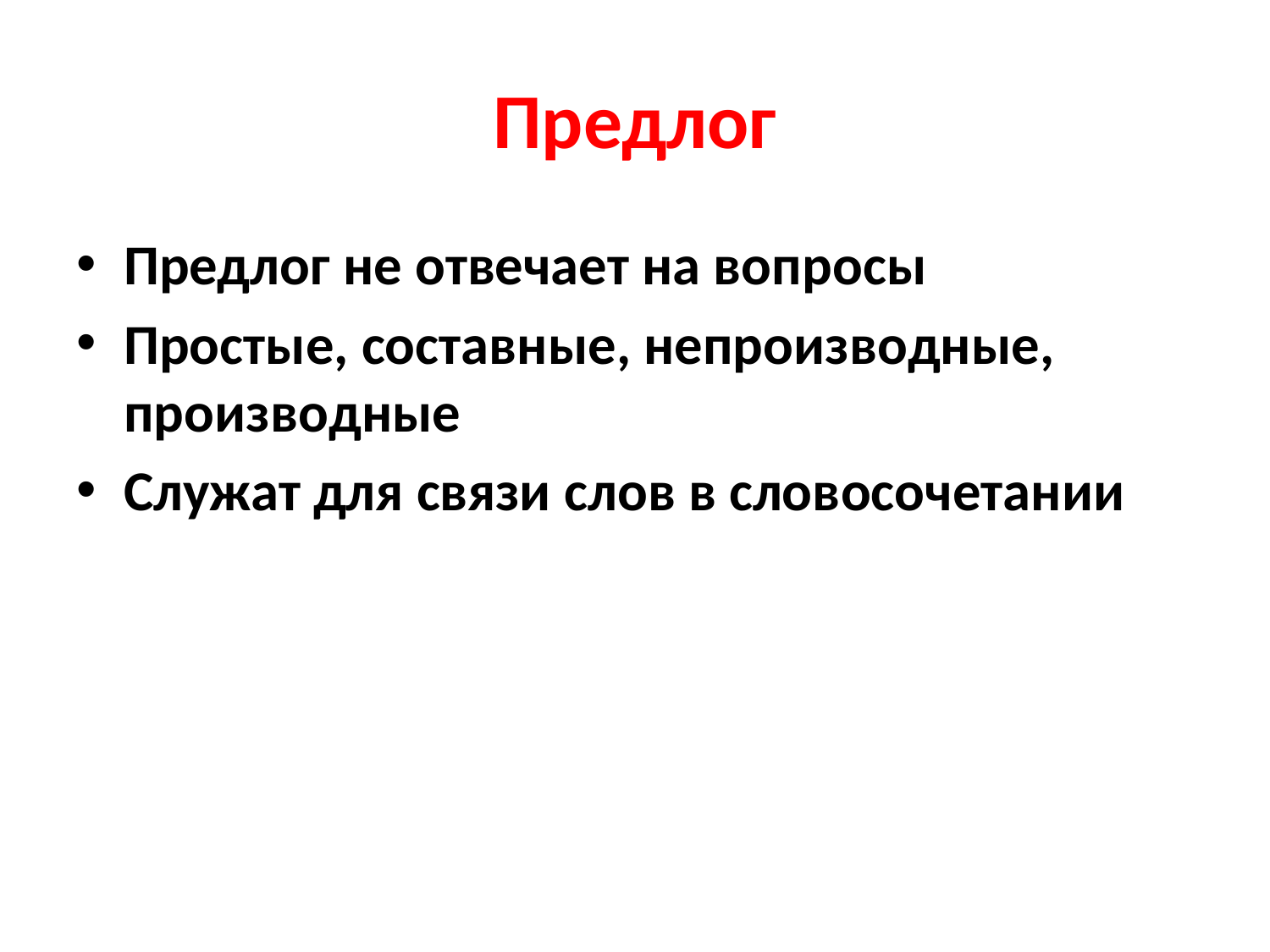

# Предлог
Предлог не отвечает на вопросы
Простые, составные, непроизводные, производные
Служат для связи слов в словосочетании